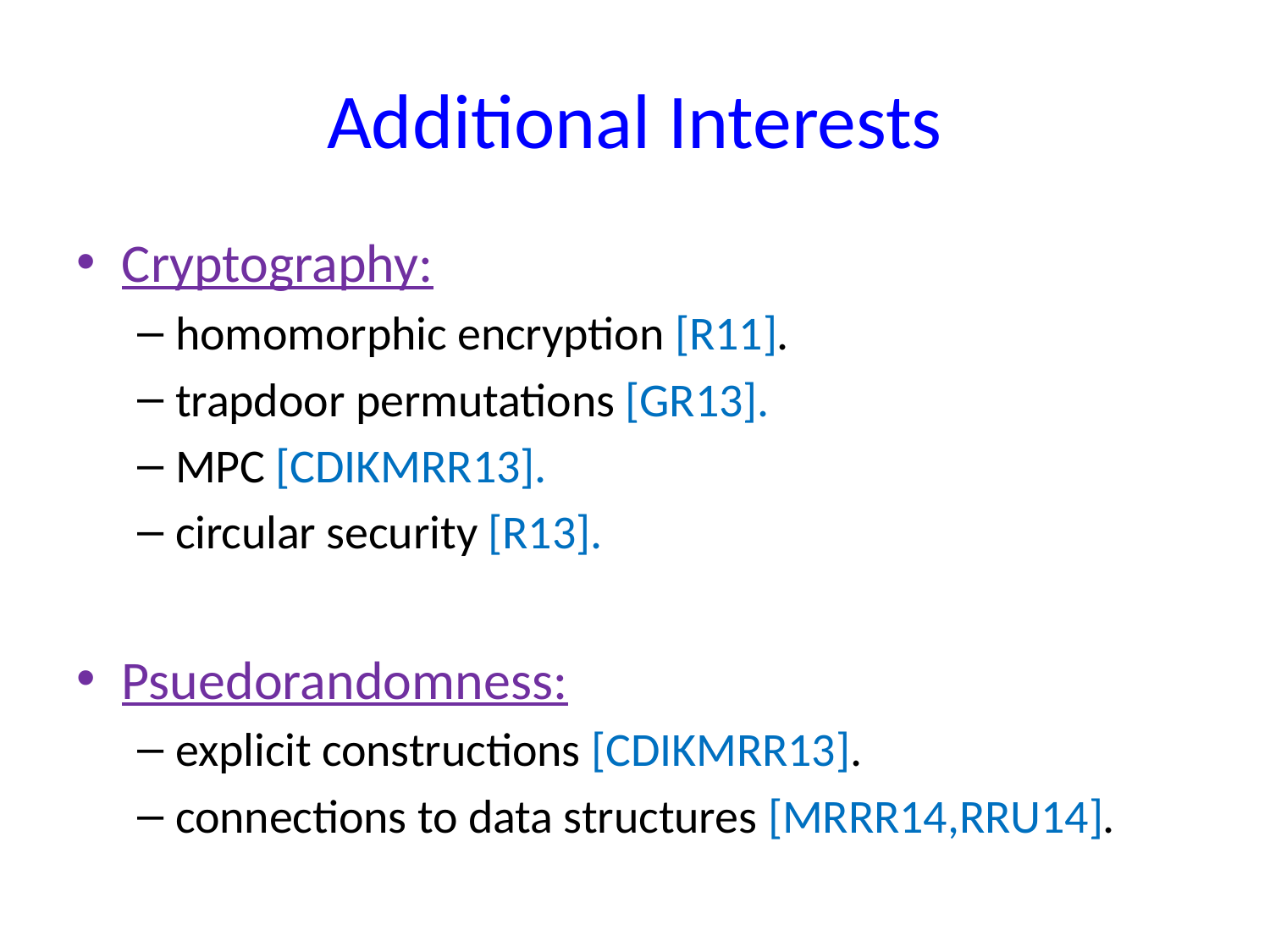

# Additional Interests
Cryptography:
homomorphic encryption [R11].
trapdoor permutations [GR13].
MPC [CDIKMRR13].
circular security [R13].

Psuedorandomness:
explicit constructions [CDIKMRR13].
connections to data structures [MRRR14,RRU14].